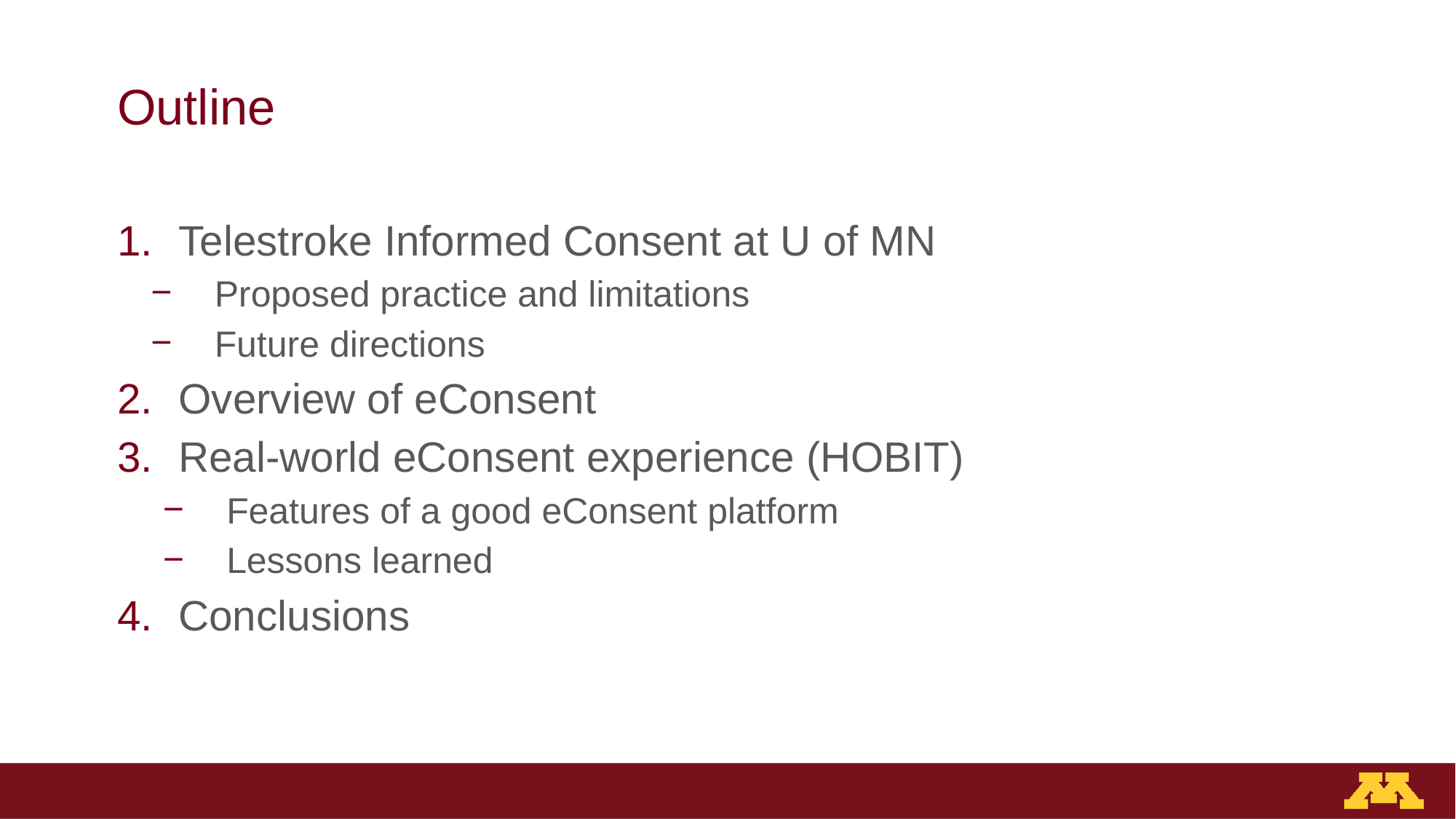

# Outline
Telestroke Informed Consent at U of MN
Proposed practice and limitations
Future directions
Overview of eConsent
Real-world eConsent experience (HOBIT)
Features of a good eConsent platform
Lessons learned
Conclusions